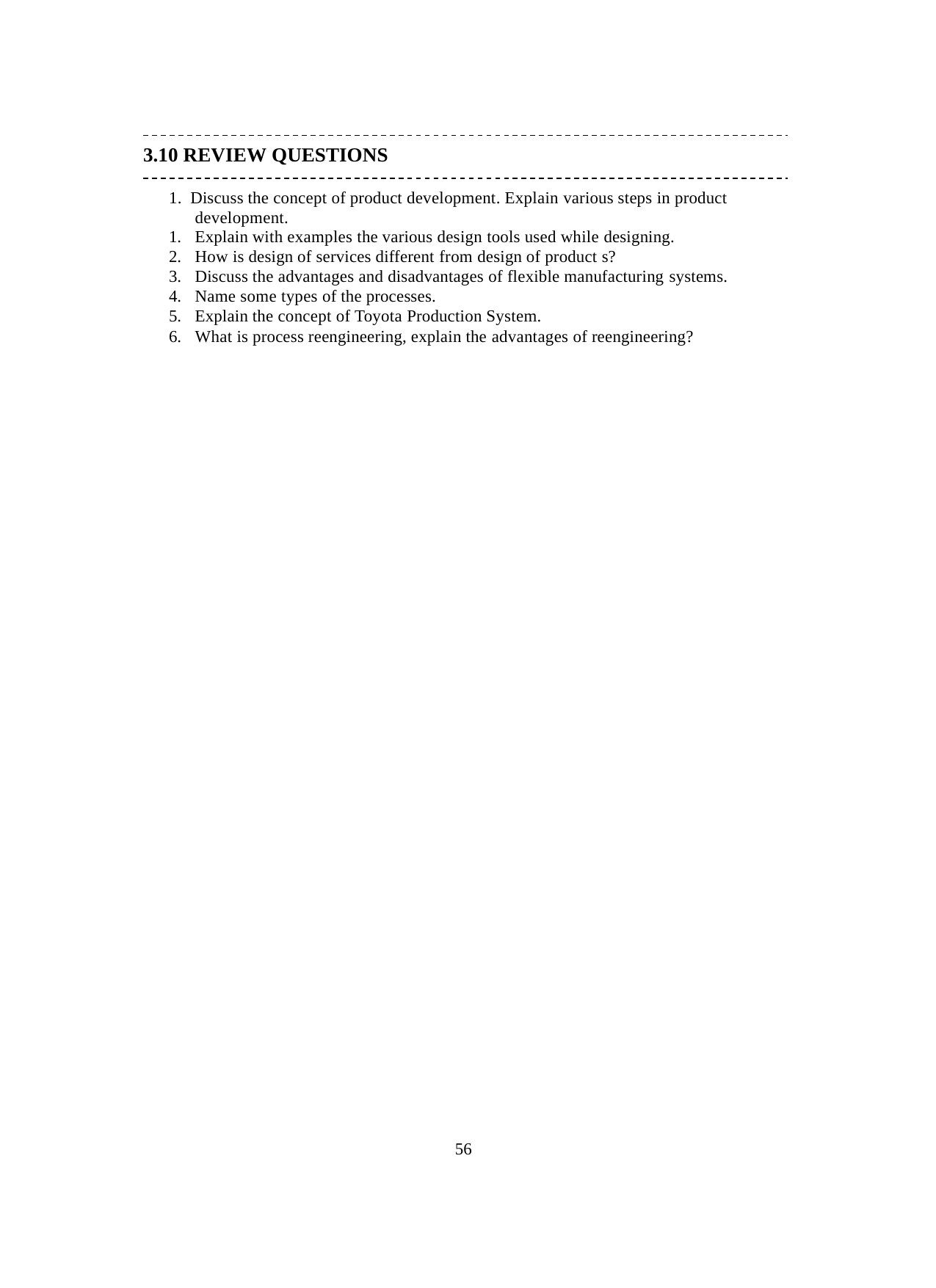

3.10 REVIEW QUESTIONS

1. Discuss the concept of product development. Explain various steps in product  development.
Explain with examples the various design tools used while designing.
How is design of services different from design of product s?
Discuss the advantages and disadvantages of flexible manufacturing systems.
Name some types of the processes.
Explain the concept of Toyota Production System.
What is process reengineering, explain the advantages of reengineering?

56